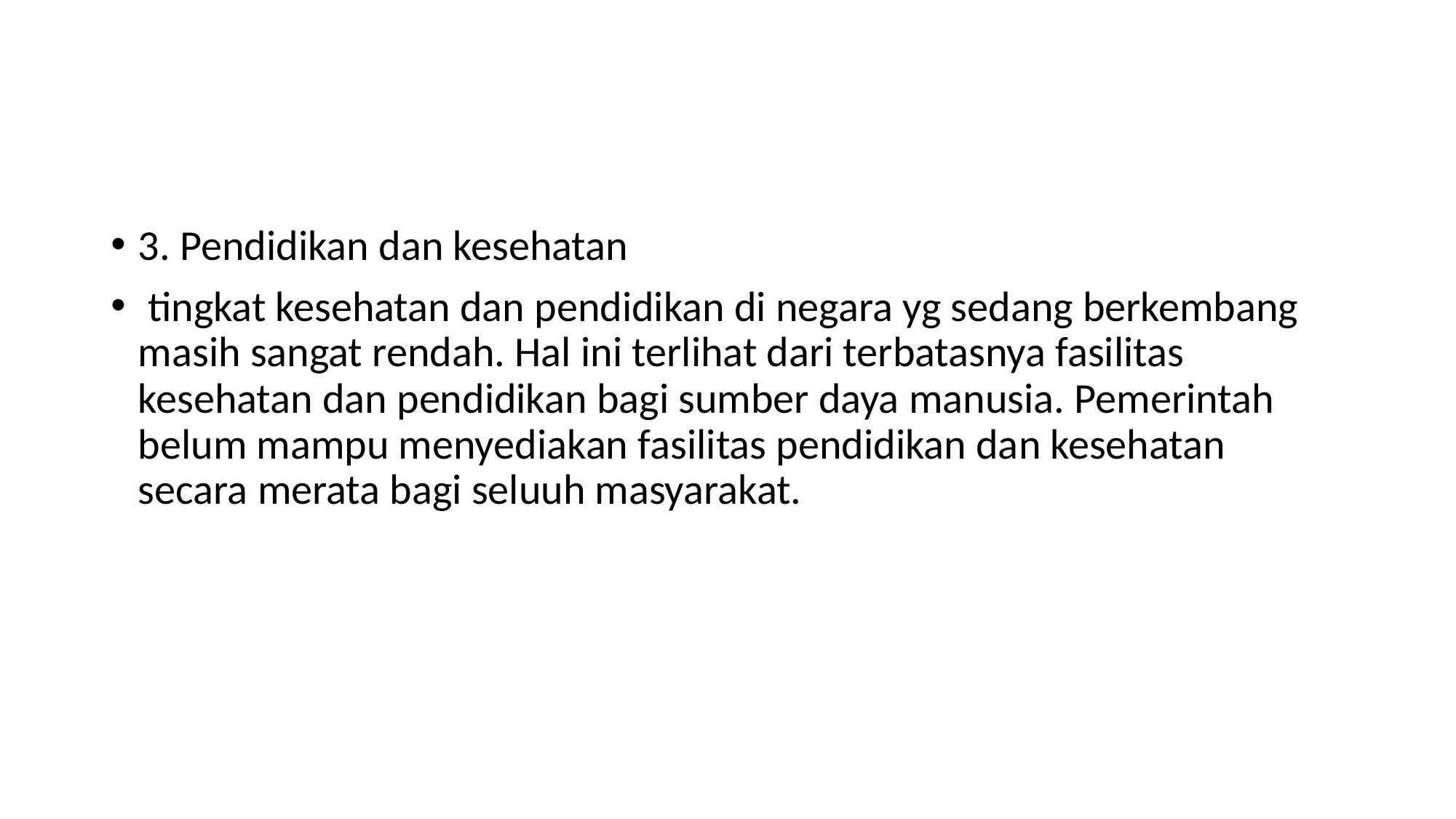

#
3. Pendidikan dan kesehatan
 tingkat kesehatan dan pendidikan di negara yg sedang berkembang masih sangat rendah. Hal ini terlihat dari terbatasnya fasilitas kesehatan dan pendidikan bagi sumber daya manusia. Pemerintah belum mampu menyediakan fasilitas pendidikan dan kesehatan secara merata bagi seluuh masyarakat.